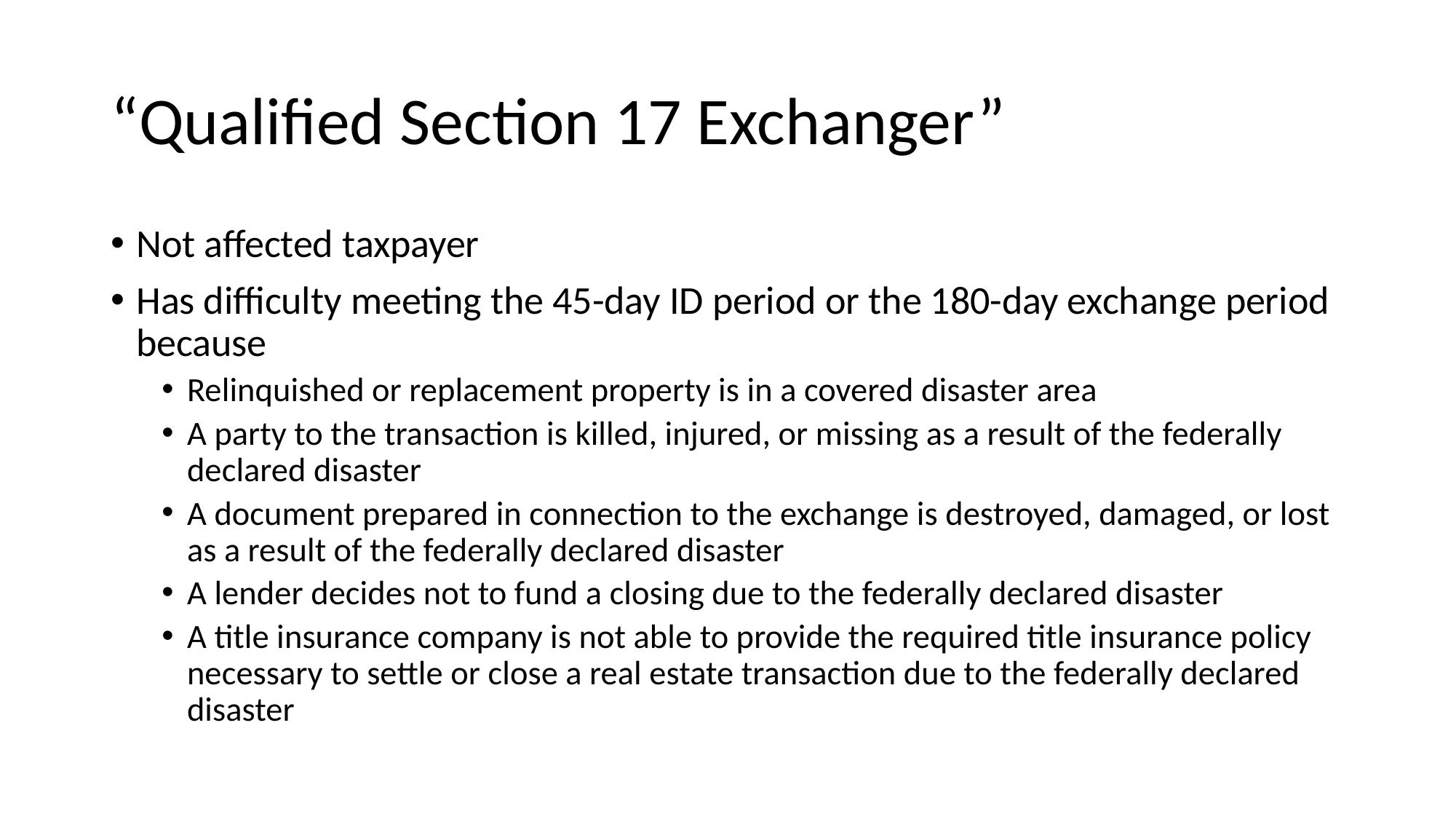

# “Qualified Section 17 Exchanger”
Not affected taxpayer
Has difficulty meeting the 45-day ID period or the 180-day exchange period because
Relinquished or replacement property is in a covered disaster area
A party to the transaction is killed, injured, or missing as a result of the federally declared disaster
A document prepared in connection to the exchange is destroyed, damaged, or lost as a result of the federally declared disaster
A lender decides not to fund a closing due to the federally declared disaster
A title insurance company is not able to provide the required title insurance policy necessary to settle or close a real estate transaction due to the federally declared disaster